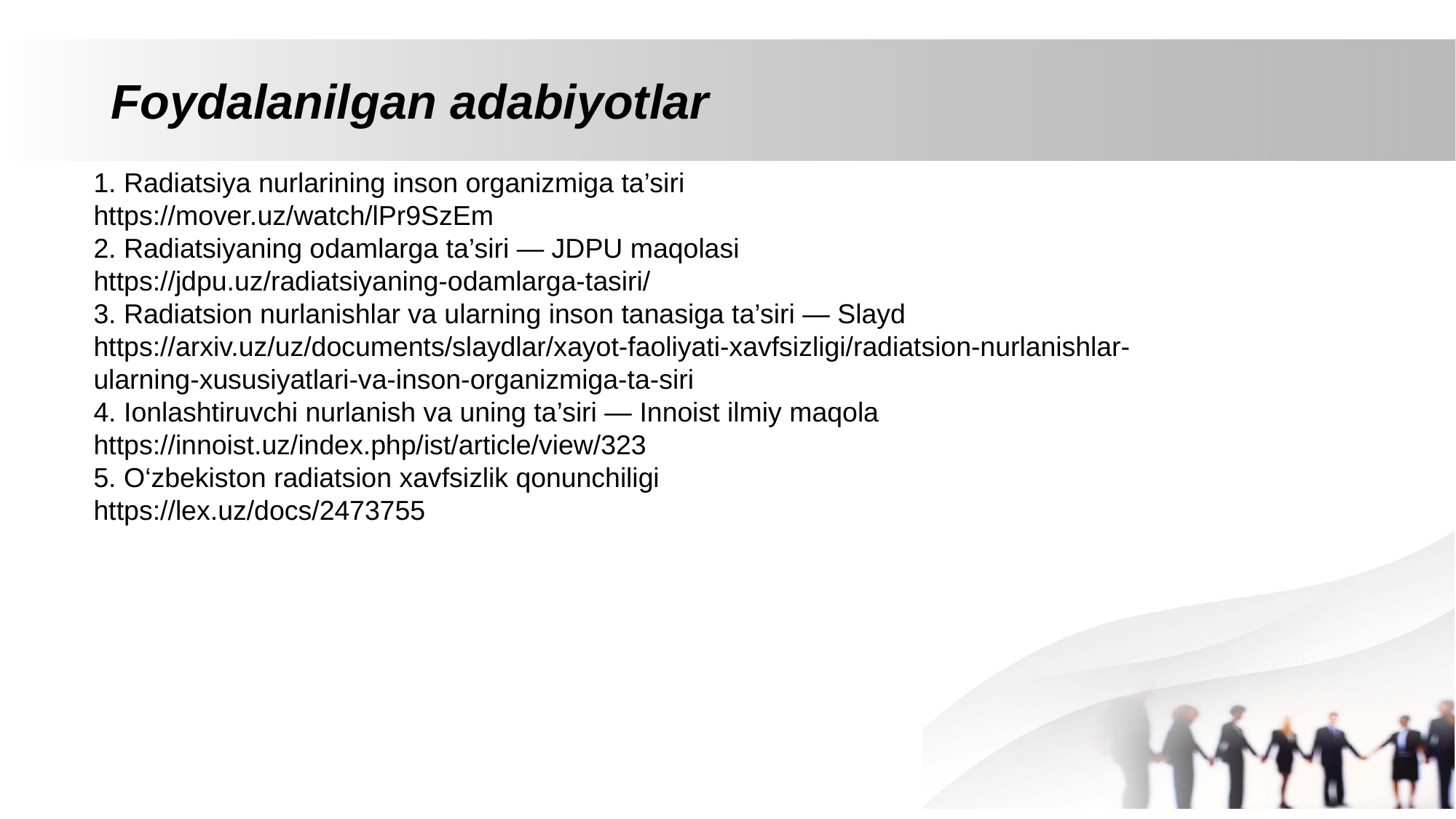

Foydalanilgan adabiyotlar
1. Radiatsiya nurlarining inson organizmiga ta’siri
https://mover.uz/watch/lPr9SzEm
2. Radiatsiyaning odamlarga ta’siri — JDPU maqolasi
https://jdpu.uz/radiatsiyaning-odamlarga-tasiri/
3. Radiatsion nurlanishlar va ularning inson tanasiga ta’siri — Slayd
https://arxiv.uz/uz/documents/slaydlar/xayot-faoliyati-xavfsizligi/radiatsion-nurlanishlar-ularning-xususiyatlari-va-inson-organizmiga-ta-siri
4. Ionlashtiruvchi nurlanish va uning ta’siri — Innoist ilmiy maqola
https://innoist.uz/index.php/ist/article/view/323
5. O‘zbekiston radiatsion xavfsizlik qonunchiligi
https://lex.uz/docs/2473755